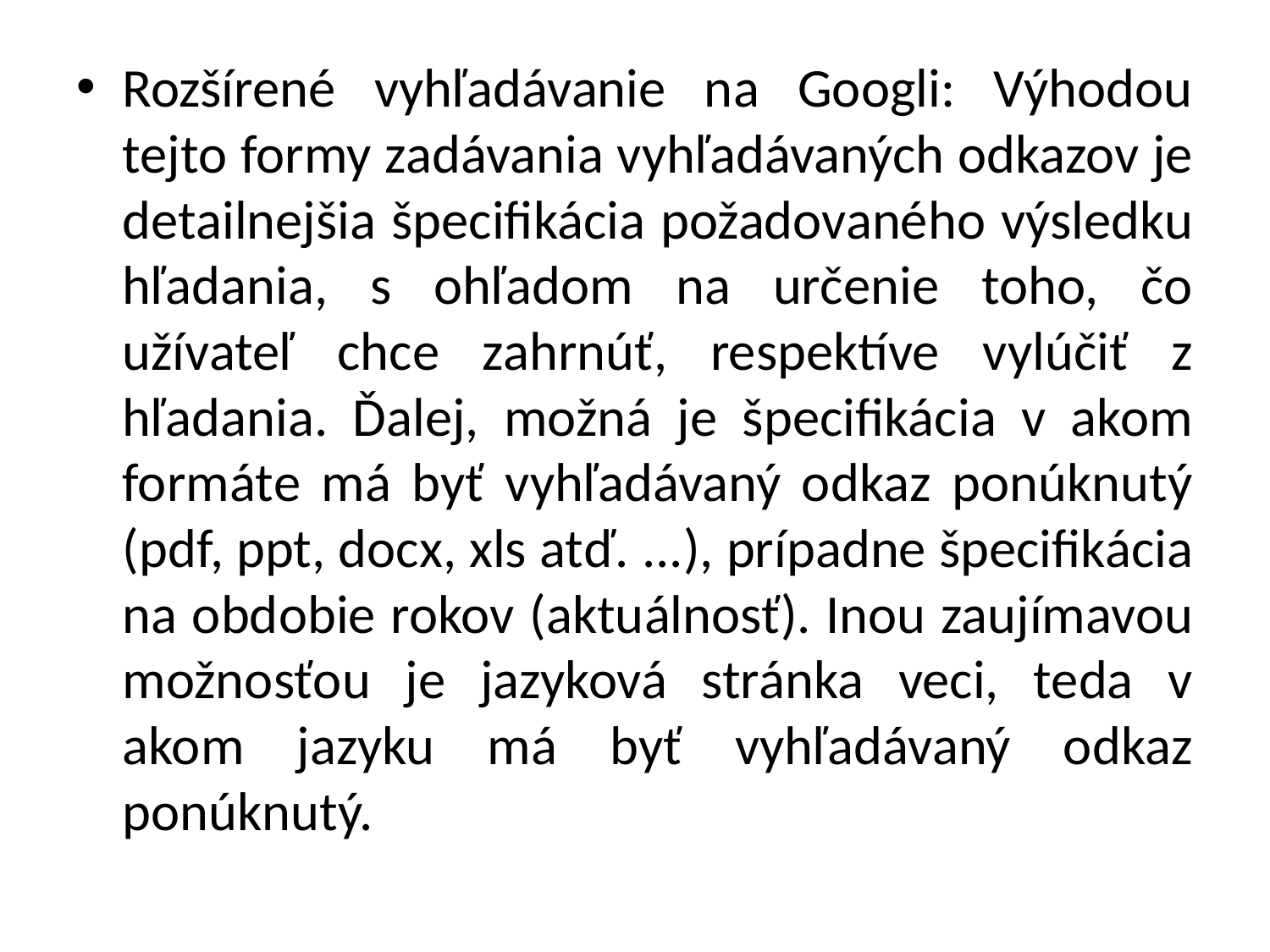

Rozšírené vyhľadávanie na Googli: Výhodou tejto formy zadávania vyhľadávaných odkazov je detailnejšia špecifikácia požadovaného výsledku hľadania, s ohľadom na určenie toho, čo užívateľ chce zahrnúť, respektíve vylúčiť z hľadania. Ďalej, možná je špecifikácia v akom formáte má byť vyhľadávaný odkaz ponúknutý (pdf, ppt, docx, xls atď. ...), prípadne špecifikácia na obdobie rokov (aktuálnosť). Inou zaujímavou možnosťou je jazyková stránka veci, teda v akom jazyku má byť vyhľadávaný odkaz ponúknutý.